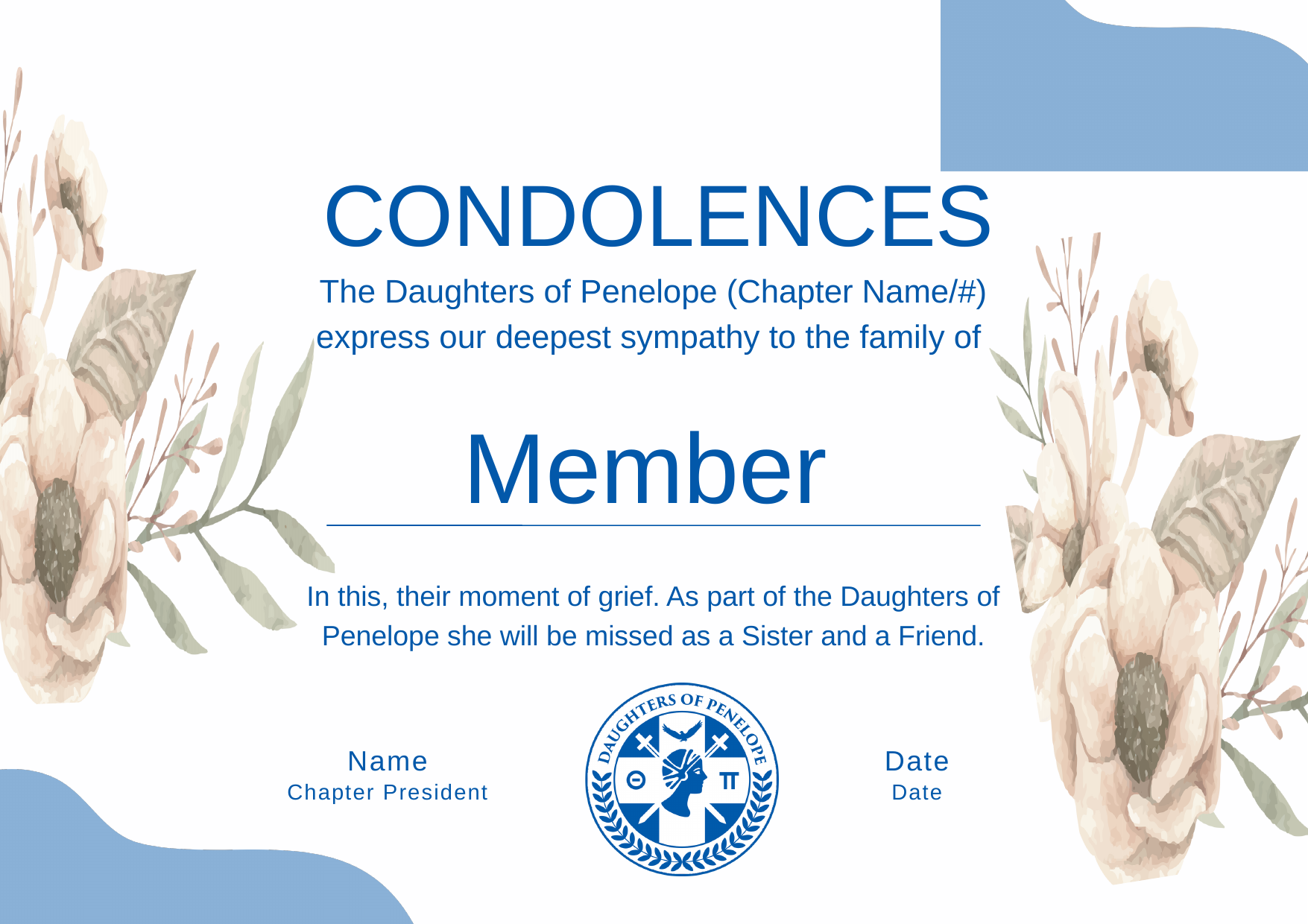

CONDOLENCES

The Daughters of Penelope (Chapter Name/#) express our deepest sympathy to the family of

Member

In this, their moment of grief. As part of the Daughters of Penelope she will be missed as a Sister and a Friend.

Name
Date

Chapter President
Date